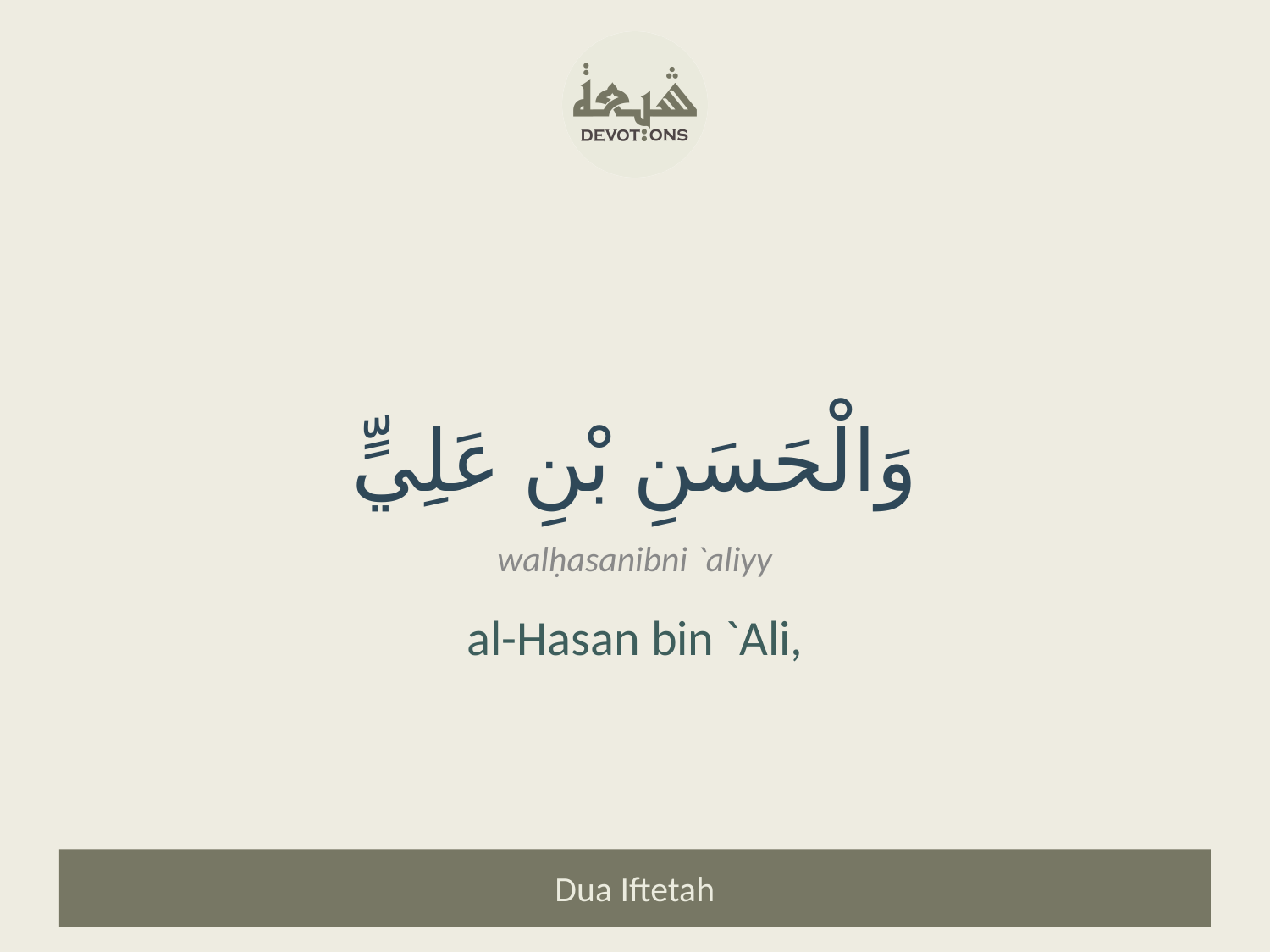

وَالْحَسَنِ بْنِ عَلِيٍّ
walḥasanibni `aliyy
al-Hasan bin `Ali,
Dua Iftetah